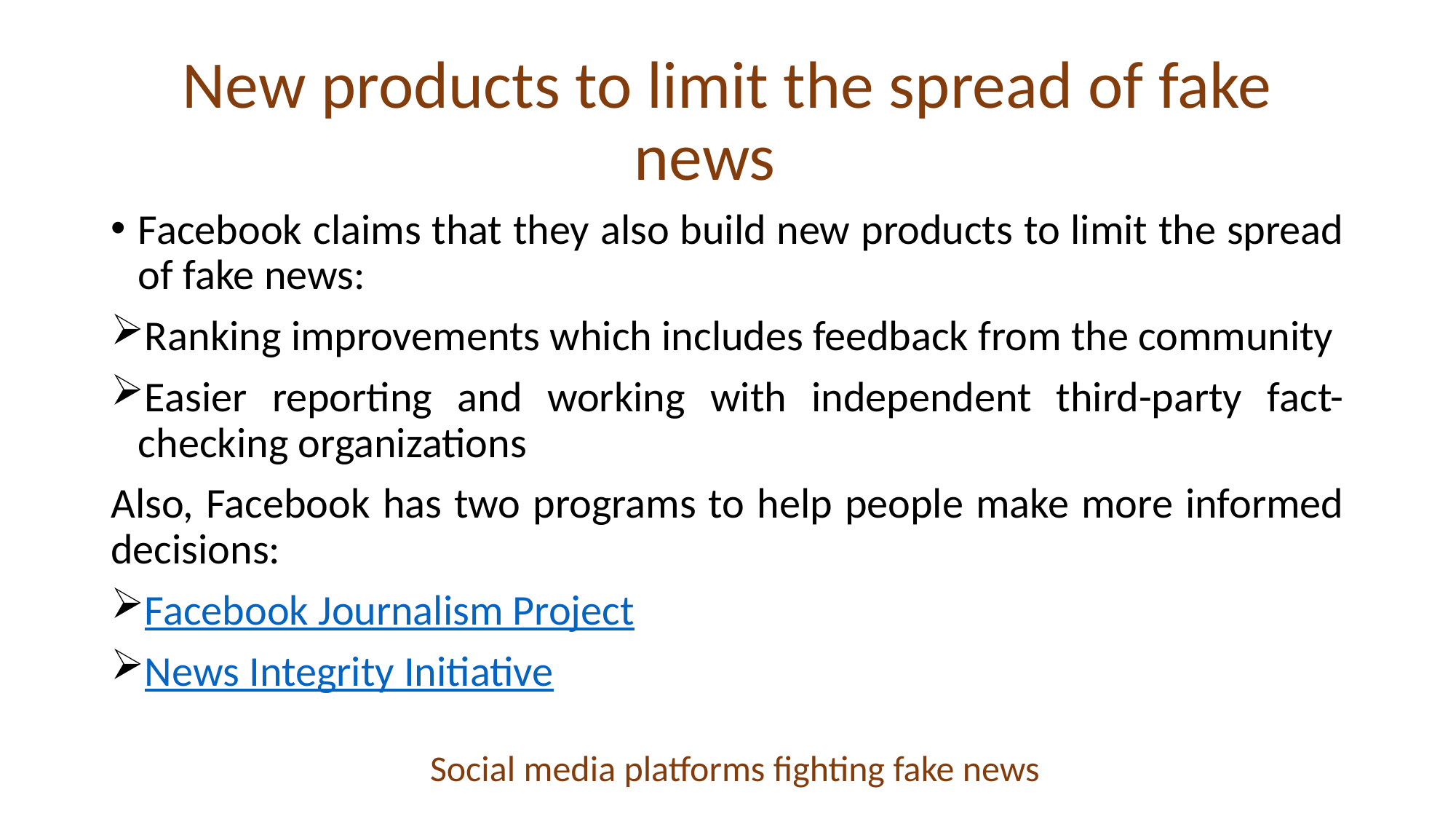

# New products to limit the spread of fake news
Facebook claims that they also build new products to limit the spread of fake news:
Ranking improvements which includes feedback from the community
Easier reporting and working with independent third-party fact-checking organizations
Also, Facebook has two programs to help people make more informed decisions:
Facebook Journalism Project
News Integrity Initiative

Social media platforms fighting fake news